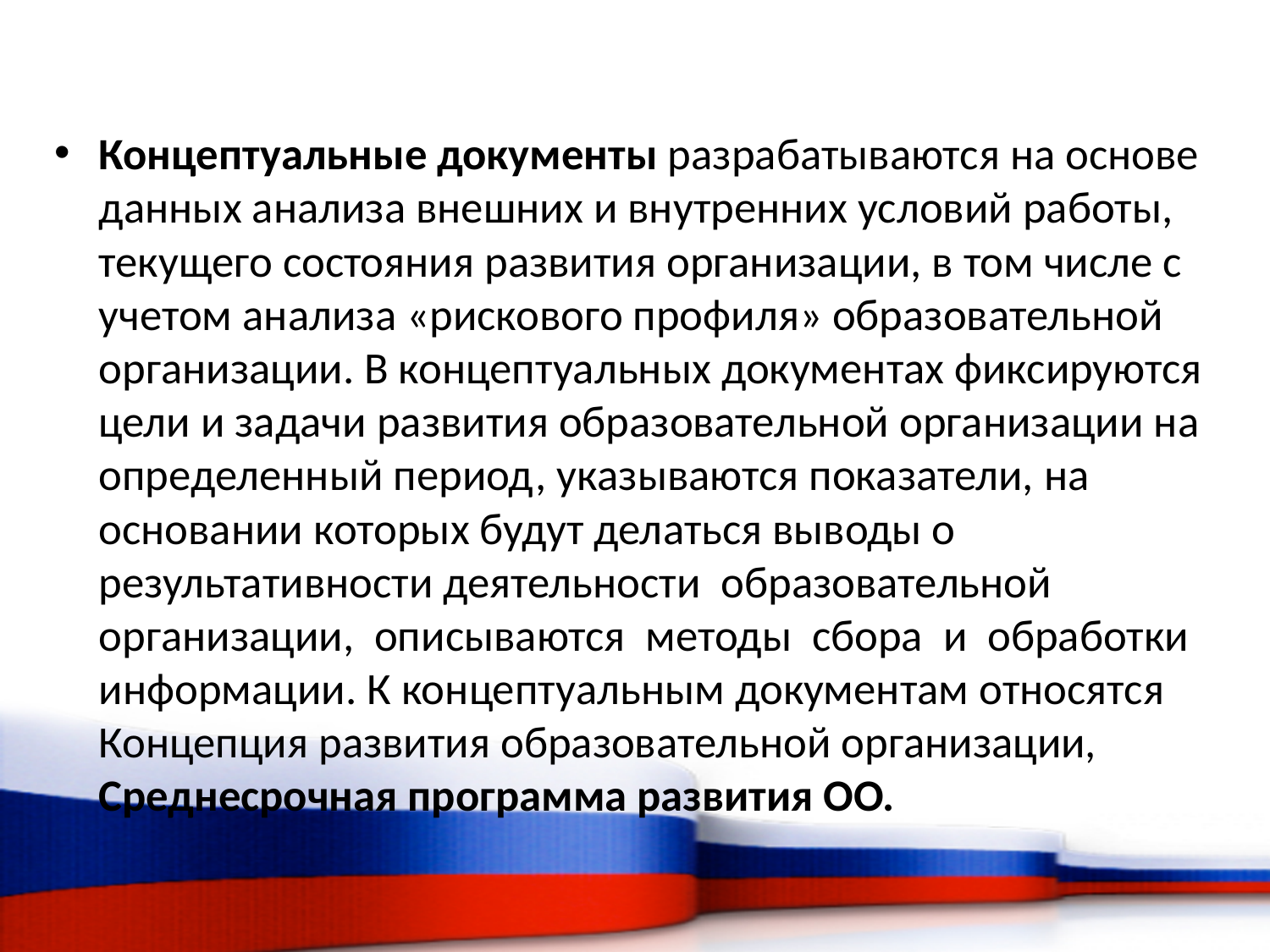

#
Концептуальные документы разрабатываются на основе данных анализа внешних и внутренних условий работы, текущего состояния развития организации, в том числе с учетом анализа «рискового профиля» образовательной организации. В концептуальных документах фиксируются цели и задачи развития образовательной организации на определенный период, указываются показатели, на основании которых будут делаться выводы о результативности деятельности  образовательной  организации,  описываются  методы  сбора  и  обработки информации. К концептуальным документам относятся Концепция развития образовательной организации, Среднесрочная программа развития ОО.